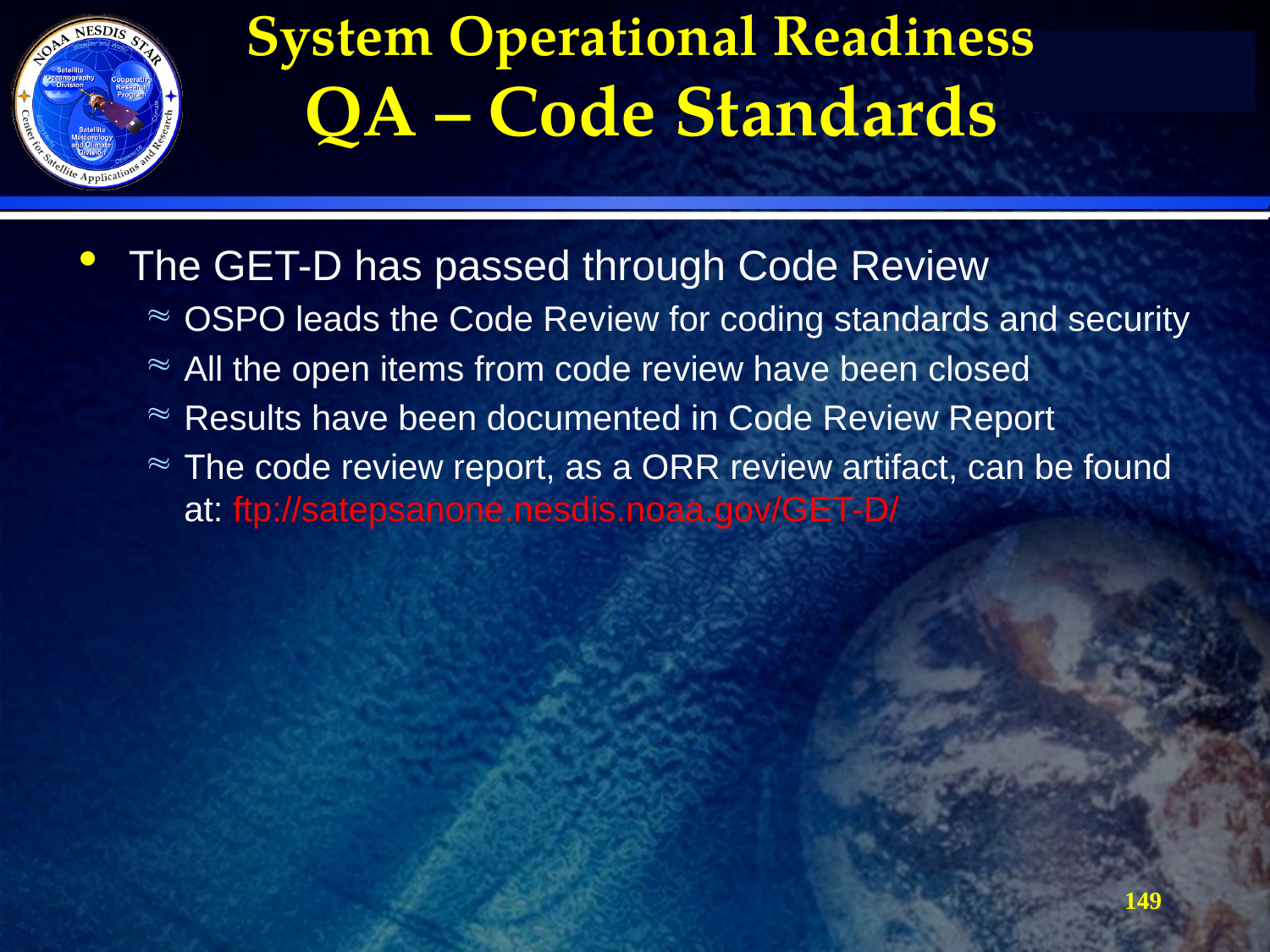

# System Operational Readiness QA – Code Standards

The GET-D has passed through Code Review
OSPO leads the Code Review for coding standards and security
All the open items from code review have been closed
Results have been documented in Code Review Report
The code review report, as a ORR review artifact, can be found at: ftp://satepsanone.nesdis.noaa.gov/GET-D/
149